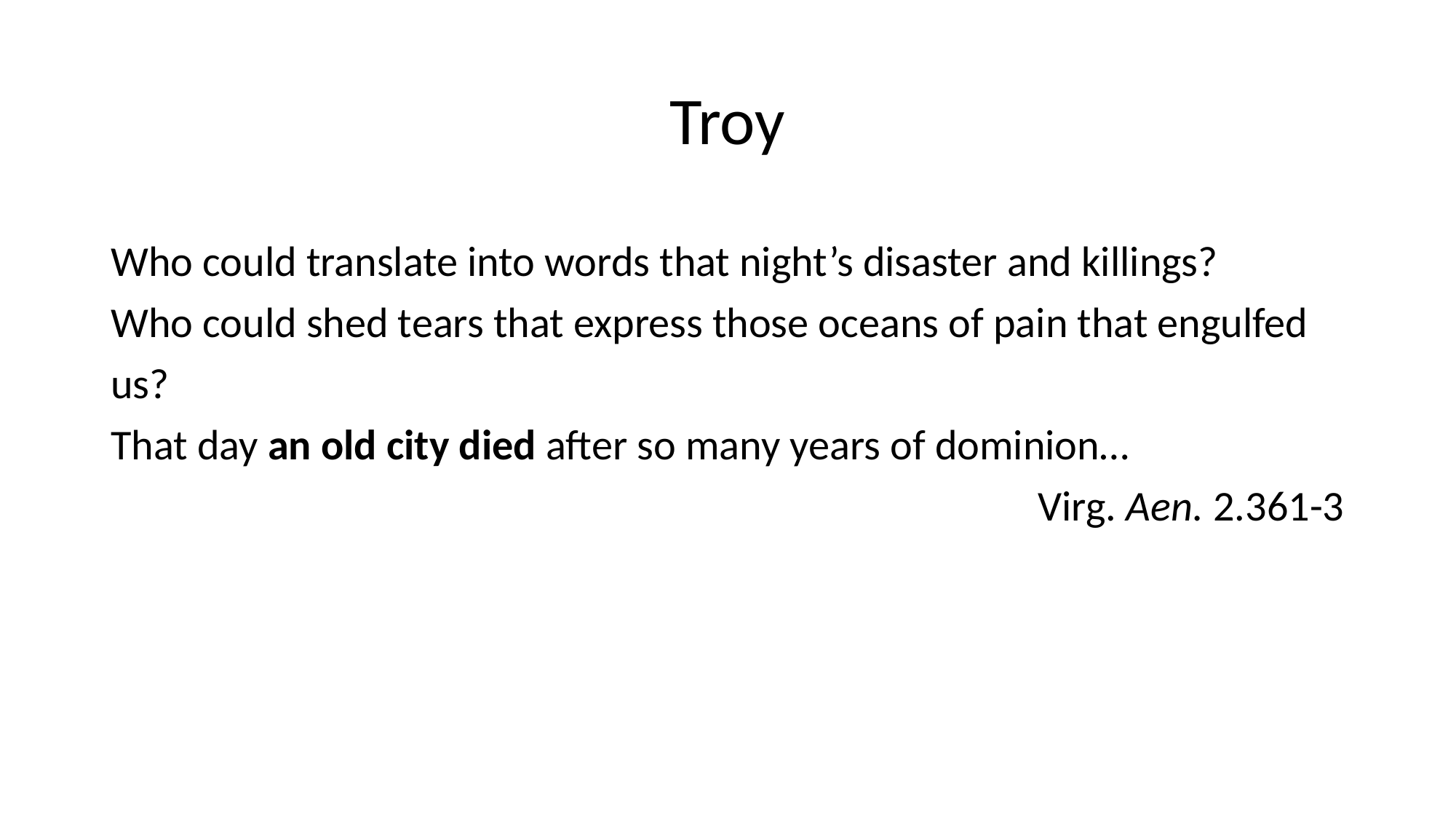

# Troy
Who could translate into words that night’s disaster and killings?
Who could shed tears that express those oceans of pain that engulfed us?
That day an old city died after so many years of dominion…
Virg. Aen. 2.361-3